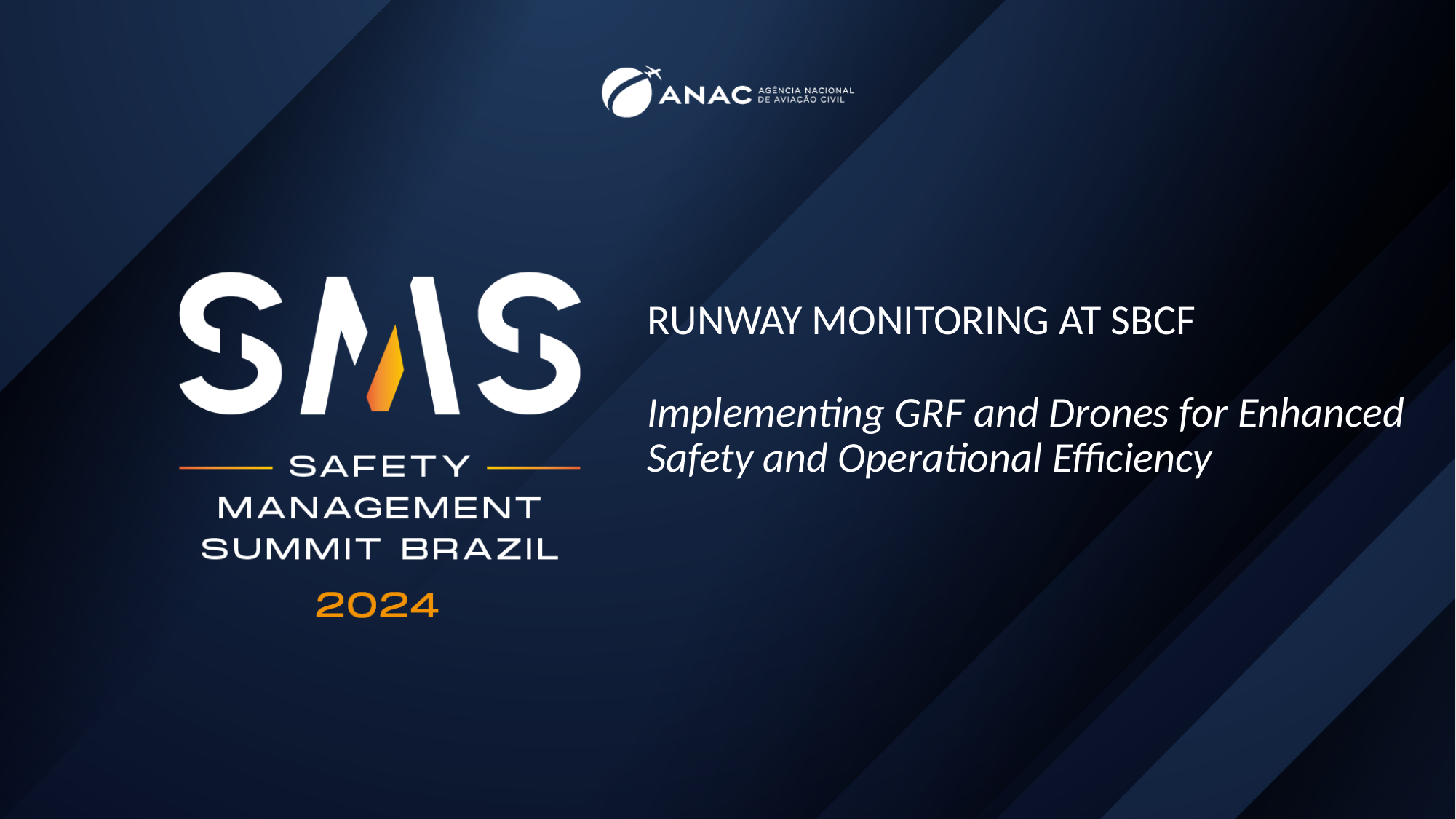

# RUNWAY MONITORING AT SBCF Implementing GRF and Drones for Enhanced Safety and Operational Efficiency